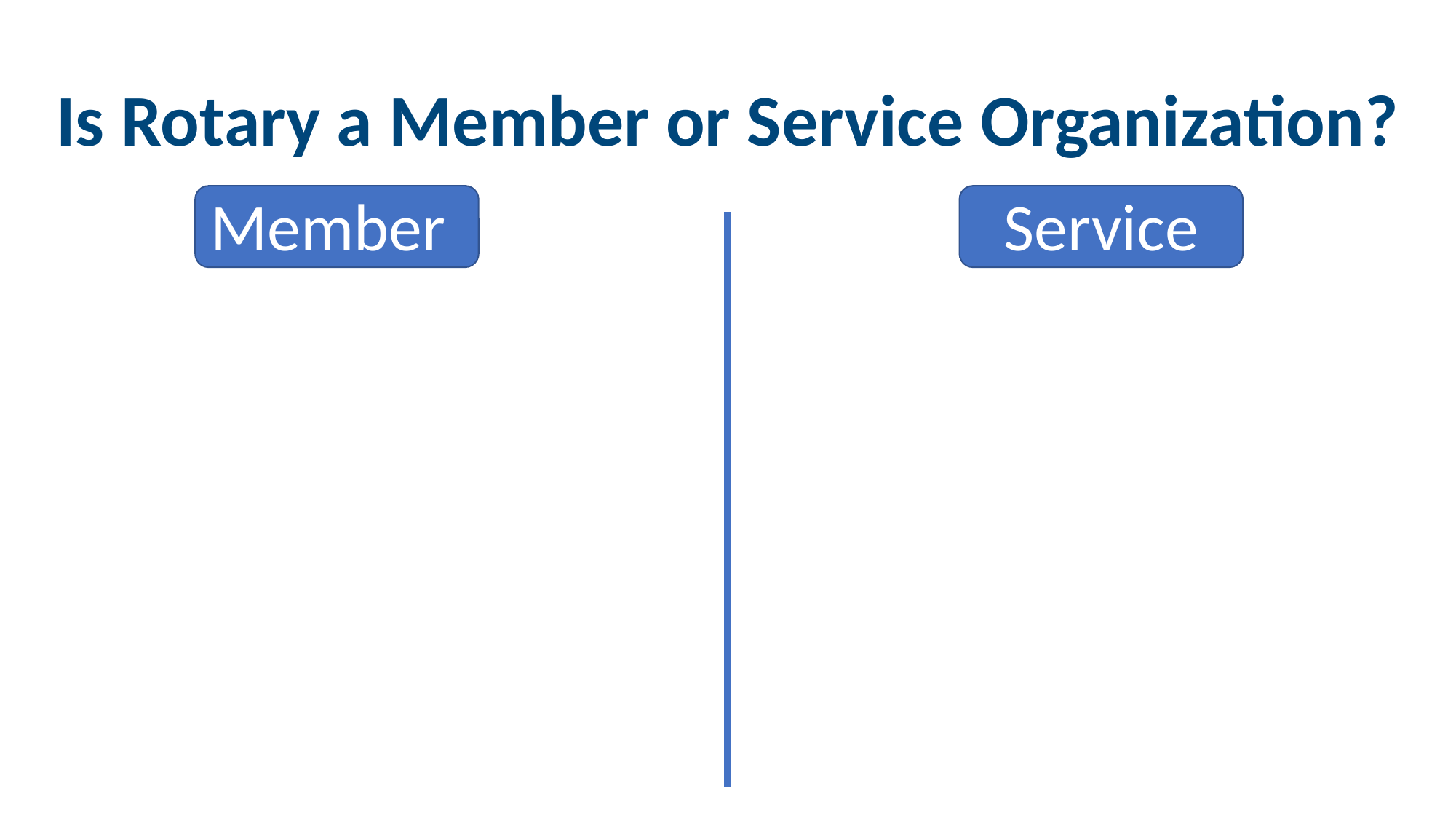

# Is Rotary a Member or Service Organization?
Member
Service